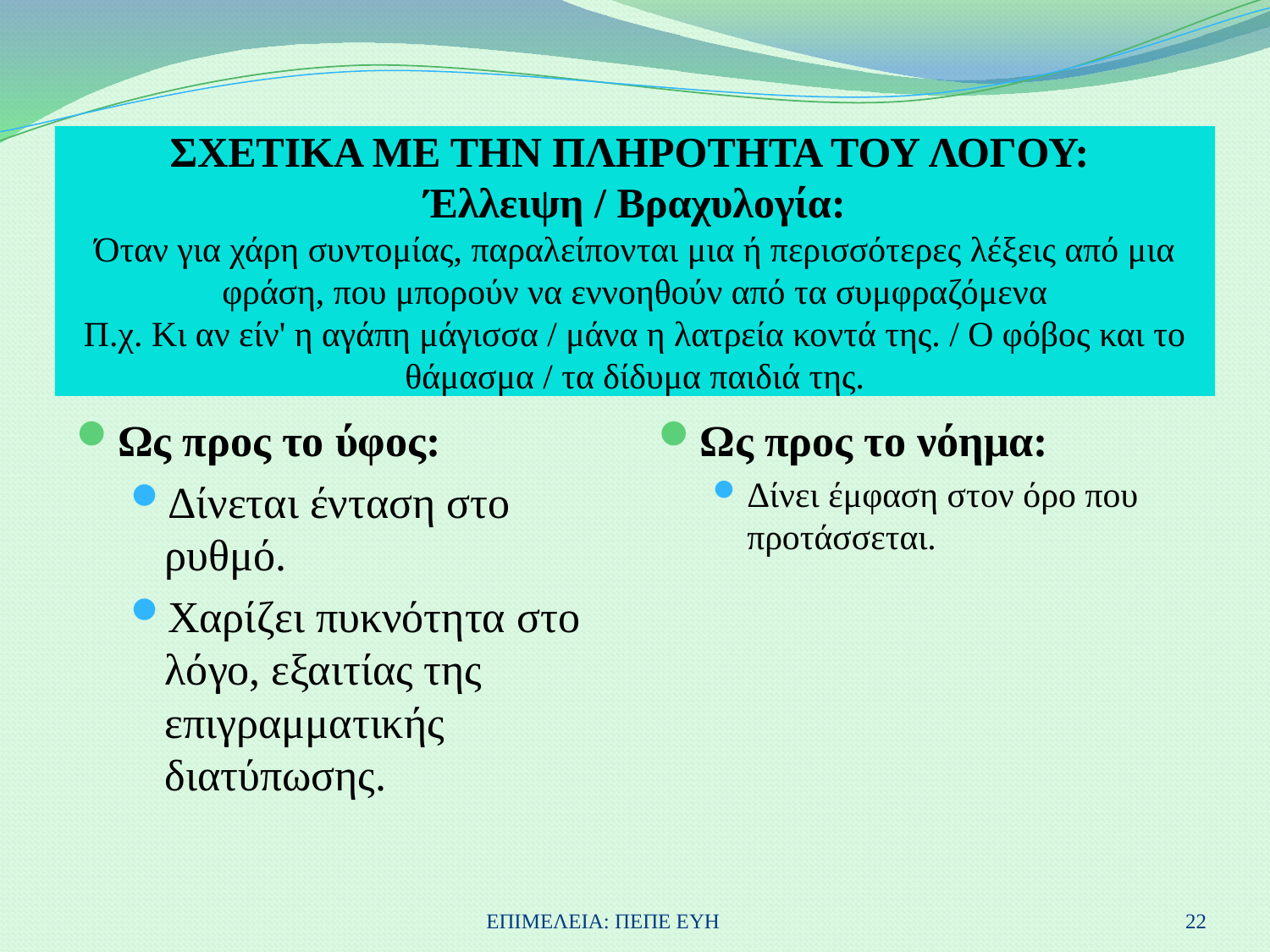

# ΣΧΕΤΙΚΑ ΜΕ ΤΗΝ ΠΛΗΡΟΤΗΤΑ ΤΟΥ ΛΟΓΟΥ: Έλλειψη / Βραχυλογία: Όταν για χάρη συντομίας, παραλείπονται μια ή περισσότερες λέξεις από μια φράση, που μπορούν να εννοηθούν από τα συμφραζόμενα Π.χ. Κι αν είν' η αγάπη μάγισσα / μάνα η λατρεία κοντά της. / Ο φόβος και το θάμασμα / τα δίδυμα παιδιά της.
Ως προς το ύφος:
Δίνεται ένταση στο ρυθμό.
Χαρίζει πυκνότητα στο λόγο, εξαιτίας της επιγραμματικής διατύπωσης.
Ως προς το νόημα:
Δίνει έμφαση στον όρο που προτάσσεται.
ΕΠΙΜΕΛΕΙΑ: ΠΕΠΕ ΕΥΗ
22